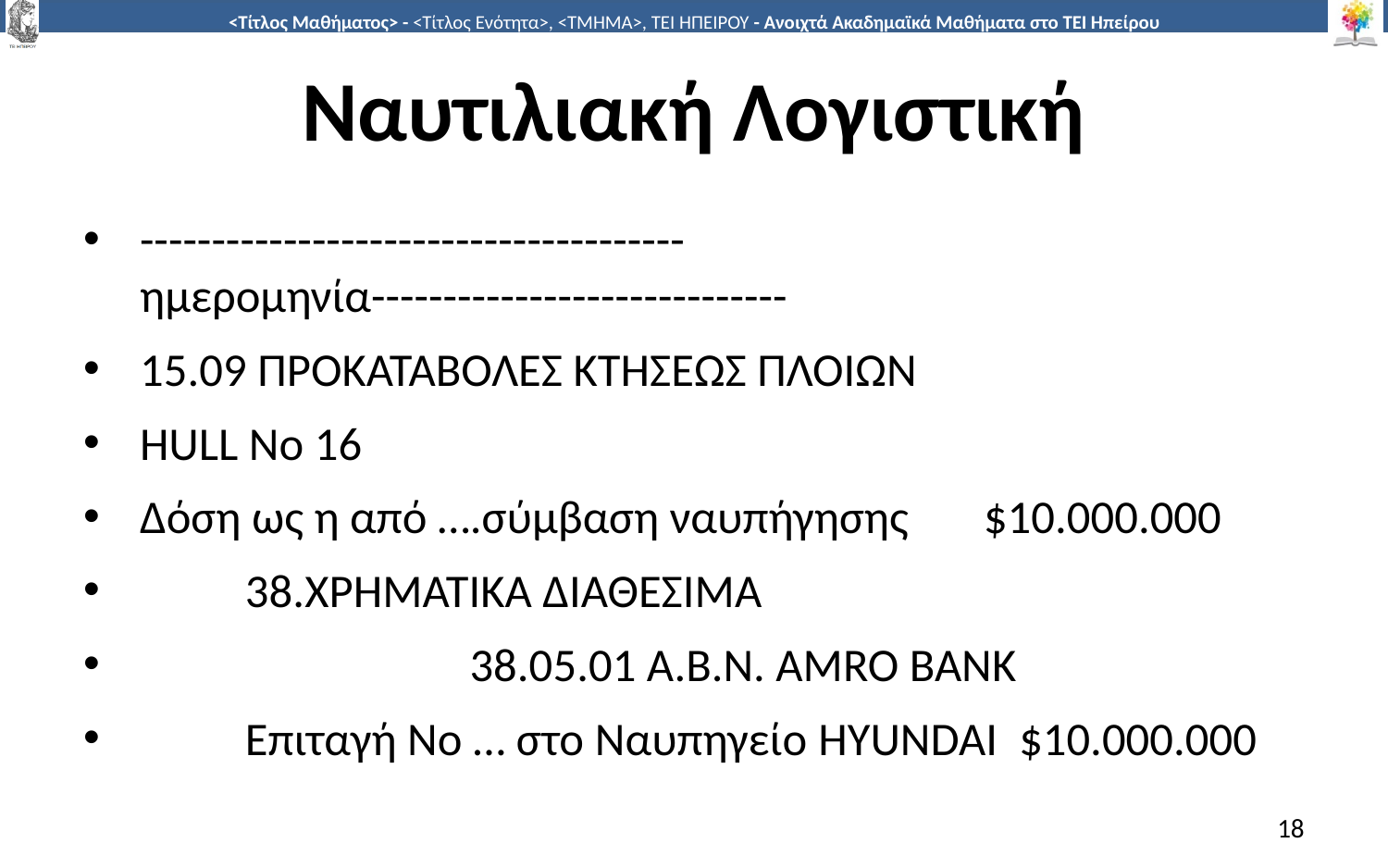

# Ναυτιλιακή Λογιστική
--------------------------------------ημερομηνία-----------------------------
15.09 ΠΡΟΚΑΤΑΒΟΛΕΣ ΚΤΗΣΕΩΣ ΠΛΟΙΩΝ
HULL No 16
Δόση ως η από ….σύμβαση ναυπήγησης 		$10.000.000
		38.ΧΡΗΜΑΤΙΚΑ ΔΙΑΘΕΣΙΜΑ
                               38.05.01 A.B.N. AMRO BANK
		Επιταγή Νο … στο Ναυπηγείο HYUNDAI  $10.000.000

18